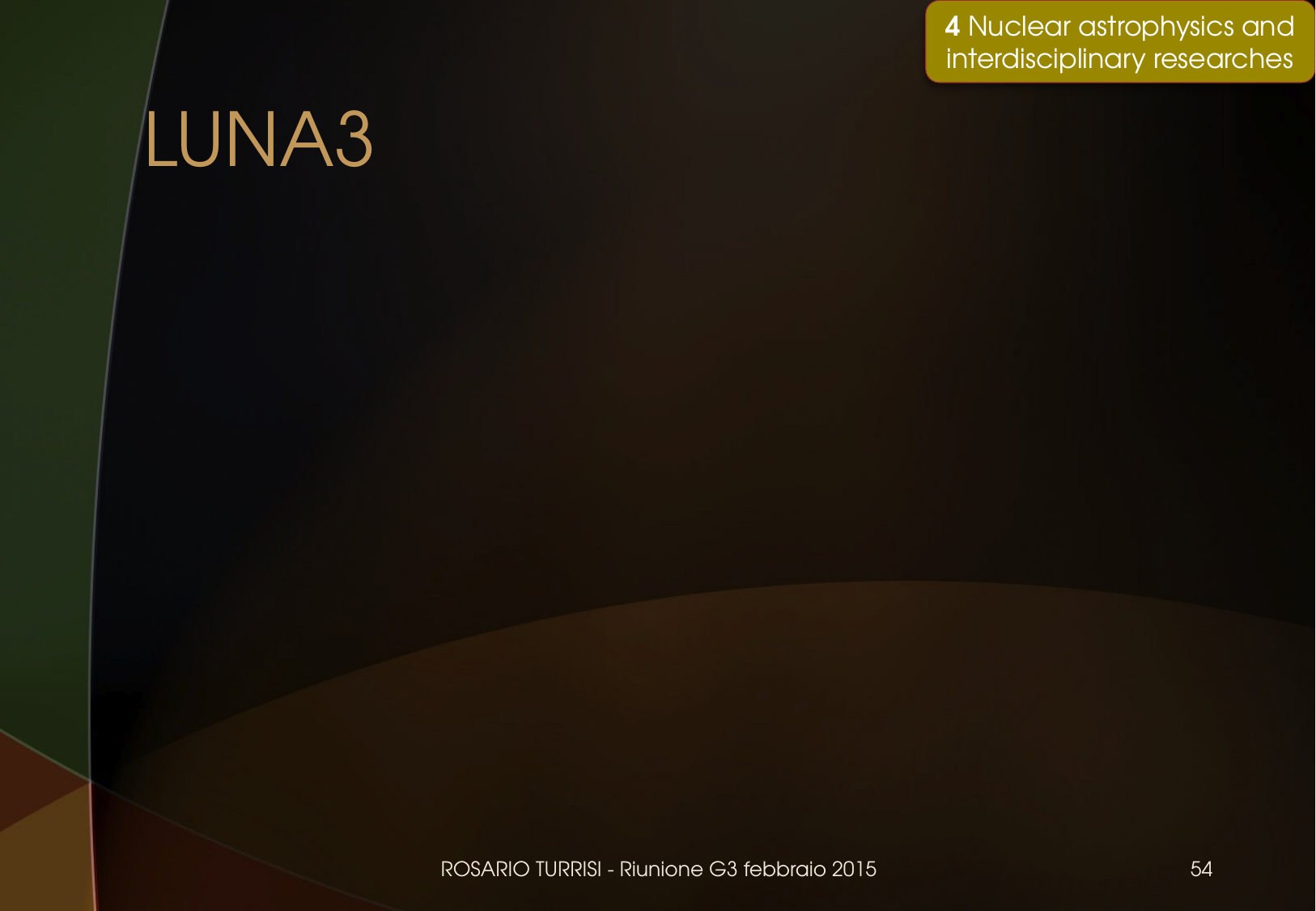

4 Nuclear astrophysics and interdisciplinary researches
# LUNA3
ROSARIO TURRISI - Riunione G3 febbraio 2015
54